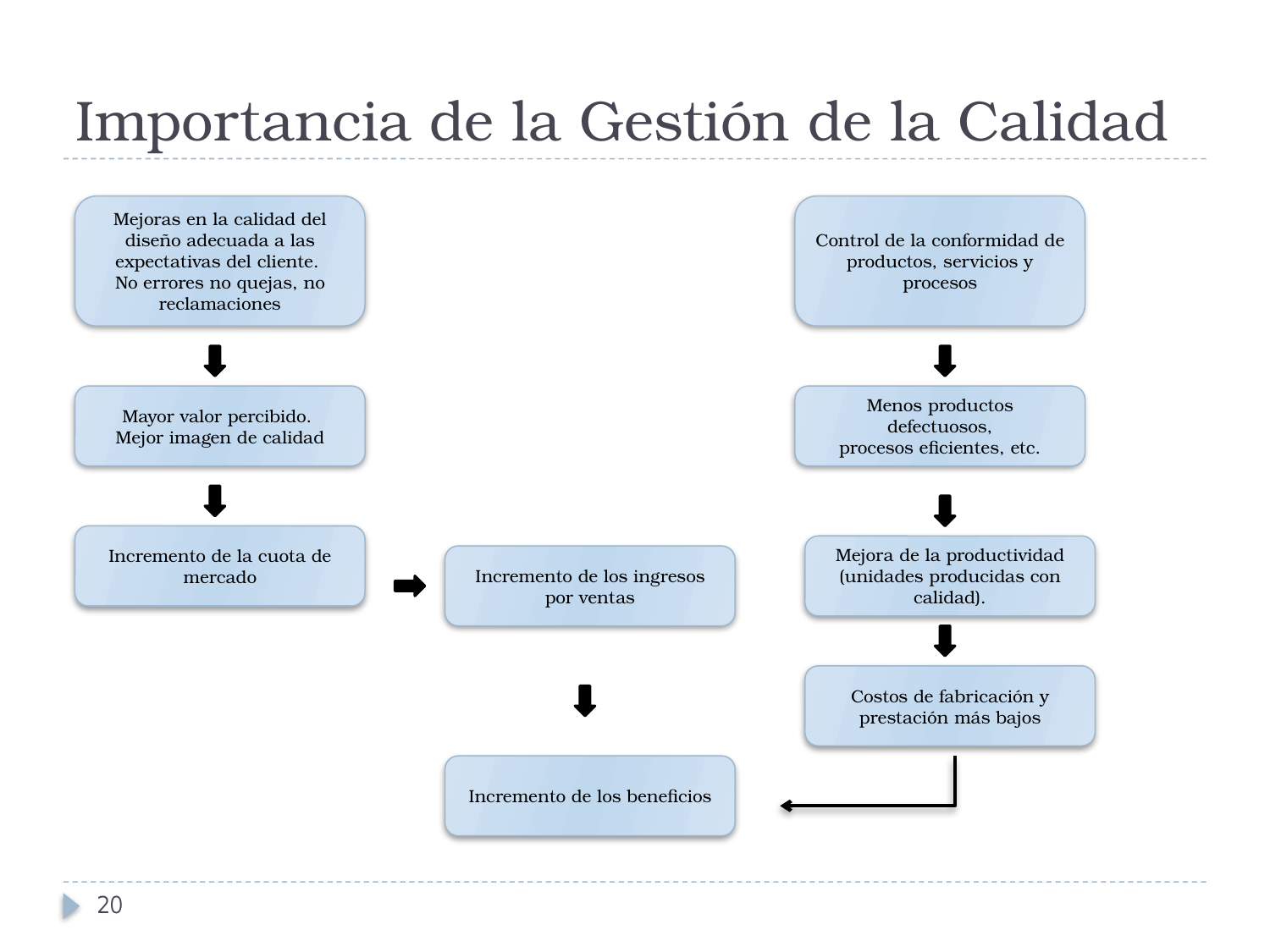

# Importancia de la Gestión de la Calidad
Mejoras en la calidad del diseño adecuada a las expectativas del cliente.
No errores no quejas, no reclamaciones
Control de la conformidad de
productos, servicios y
procesos

Mayor valor percibido.
Mejor imagen de calidad
Menos productos defectuosos,
procesos eficientes, etc.

Incremento de la cuota de mercado
Mejora de la productividad (unidades producidas con calidad).
Incremento de los ingresos por ventas

Costos de fabricación y prestación más bajos

Incremento de los beneficios
20